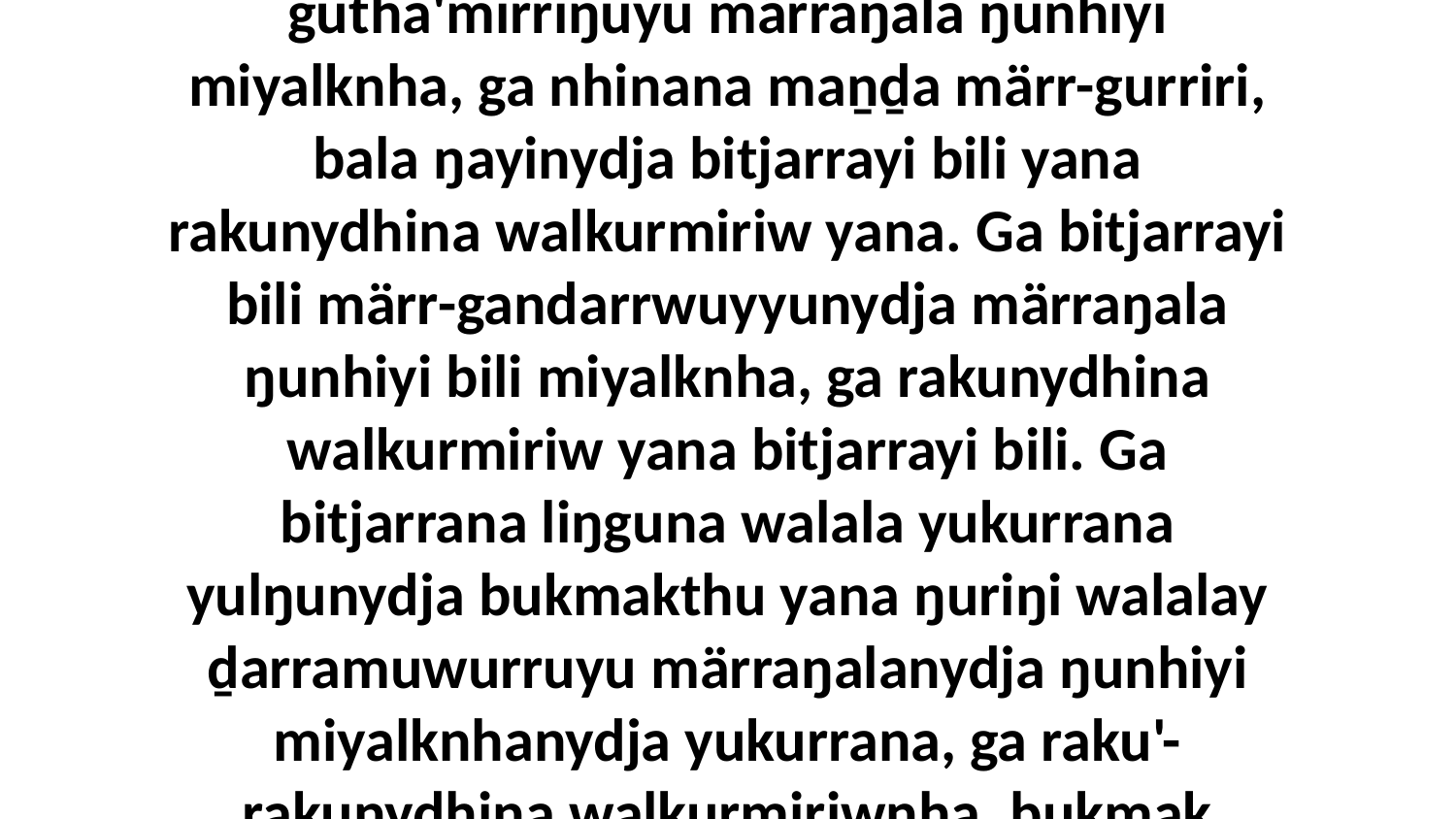

26 Bala ŋuliŋurunydja ga gandarrwuyyunydja gutha'mirriŋuyu märraŋala ŋunhiyi miyalknha, ga nhinana maṉḏa märr-gurriri, bala ŋayinydja bitjarrayi bili yana rakunydhina walkurmiriw yana. Ga bitjarrayi bili märr-gandarrwuyyunydja märraŋala ŋunhiyi bili miyalknha, ga rakunydhina walkurmiriw yana bitjarrayi bili. Ga bitjarrana liŋguna walala yukurrana yulŋunydja bukmakthu yana ŋuriŋi walalay ḏarramuwurruyu märraŋalanydja ŋunhiyi miyalknhanydja yukurrana, ga raku'-rakunydhina walkurmiriwnha, bukmak walala yana.